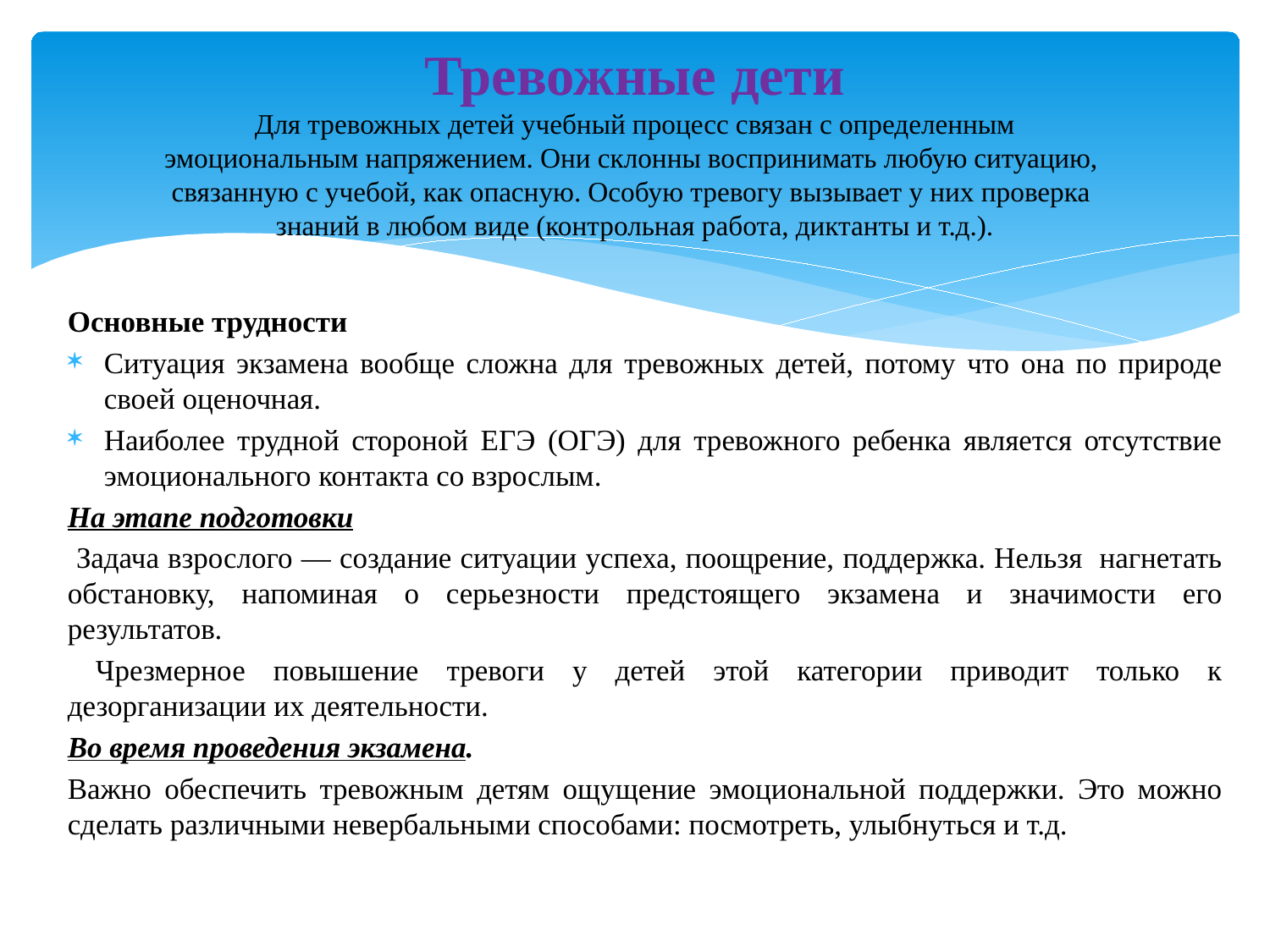

# Тревожные дети Для тревожных детей учебный процесс связан с определенным эмоциональным напряжением. Они склонны воспринимать любую ситуацию, связанную с учебой, как опасную. Особую тревогу вызывает у них проверка знаний в любом виде (контрольная работа, диктанты и т.д.).
Основные трудности
Ситуация экзамена вообще сложна для тревожных детей, потому что она по природе своей оценочная.
Наиболее трудной стороной ЕГЭ (ОГЭ) для тревожного ребенка является отсутствие эмоционального контакта со взрослым.
На этапе подготовки
 Задача взрослого — создание ситуации успеха, поощрение, поддержка. Нельзя  нагнетать обстановку, напоминая о серьезности предстоящего экзамена и значимости его результатов.
 Чрезмерное повышение тревоги у детей этой категории приводит только к дезорганизации их деятельности.
Во время проведения экзамена.
Важно обеспечить тревожным детям ощущение эмоциональной поддержки. Это можно сделать различными невербальными способами: посмотреть, улыбнуться и т.д.